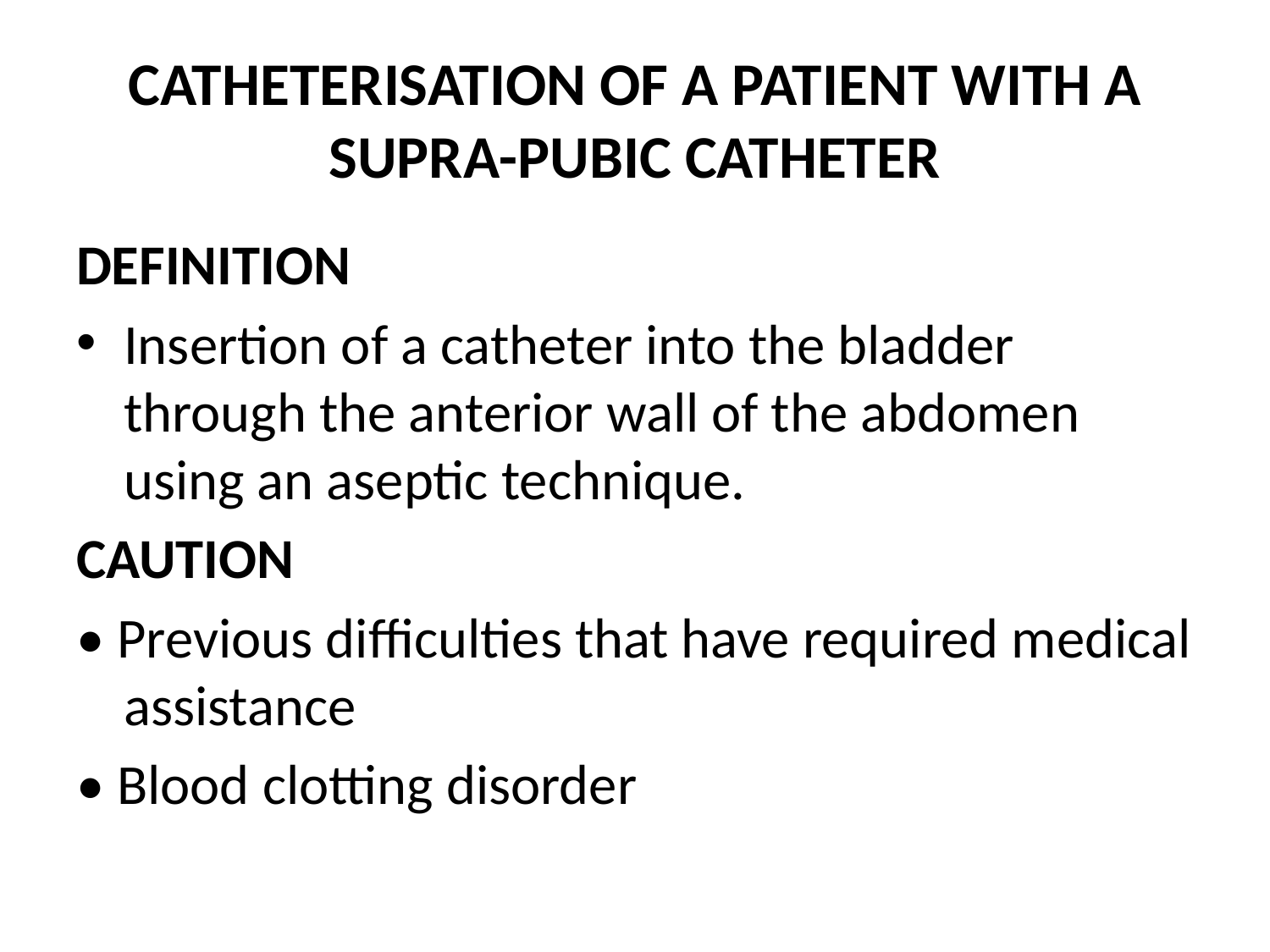

# CATHETERISATION OF A PATIENT WITH A SUPRA-PUBIC CATHETER
DEFINITION
Insertion of a catheter into the bladder through the anterior wall of the abdomen using an aseptic technique.
CAUTION
• Previous difficulties that have required medical assistance
• Blood clotting disorder